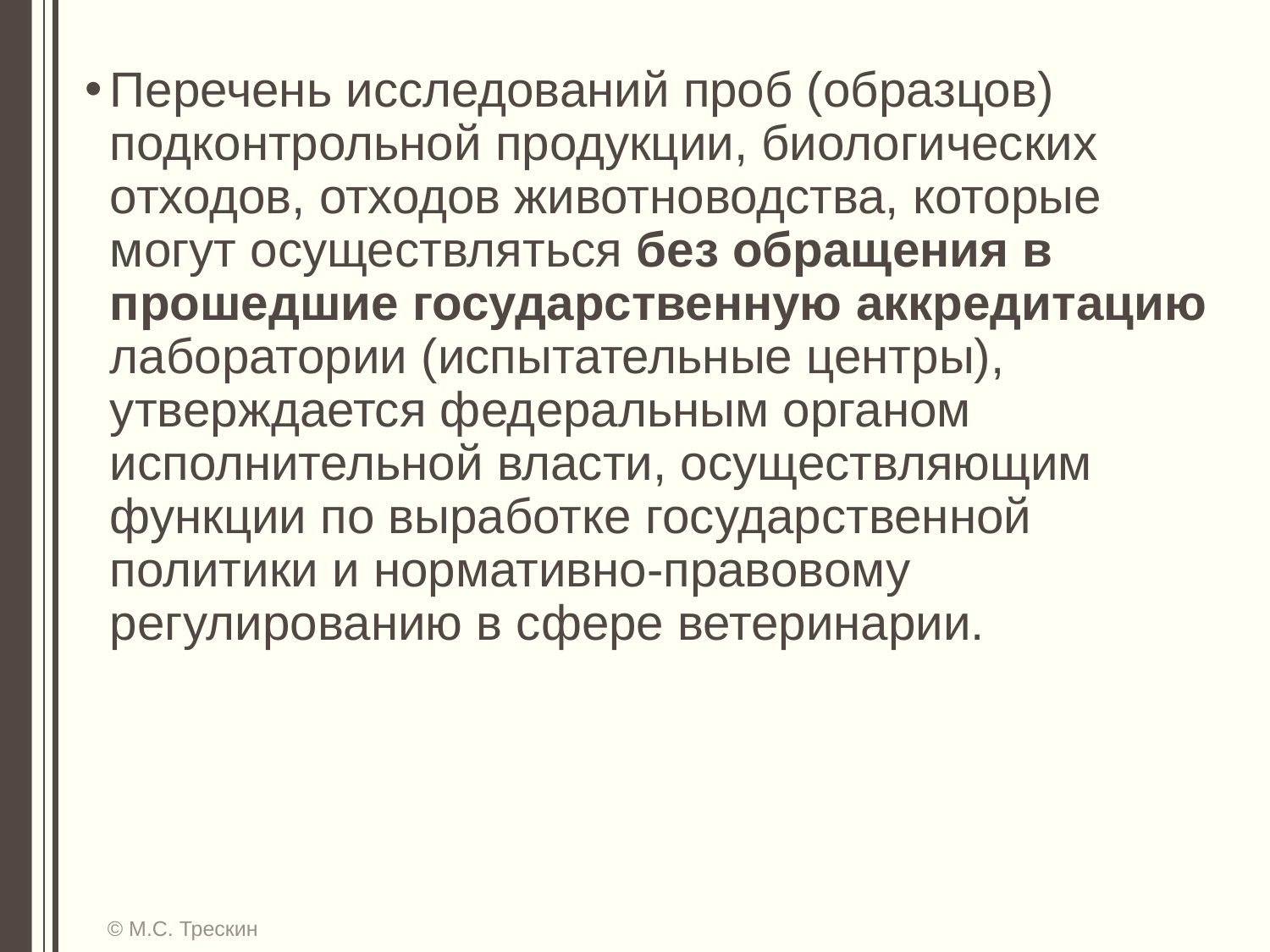

Перечень исследований проб (образцов) подконтрольной продукции, биологических отходов, отходов животноводства, которые могут осуществляться без обращения в прошедшие государственную аккредитацию лаборатории (испытательные центры), утверждается федеральным органом исполнительной власти, осуществляющим функции по выработке государственной политики и нормативно-правовому регулированию в сфере ветеринарии.

© М.С. Трескин